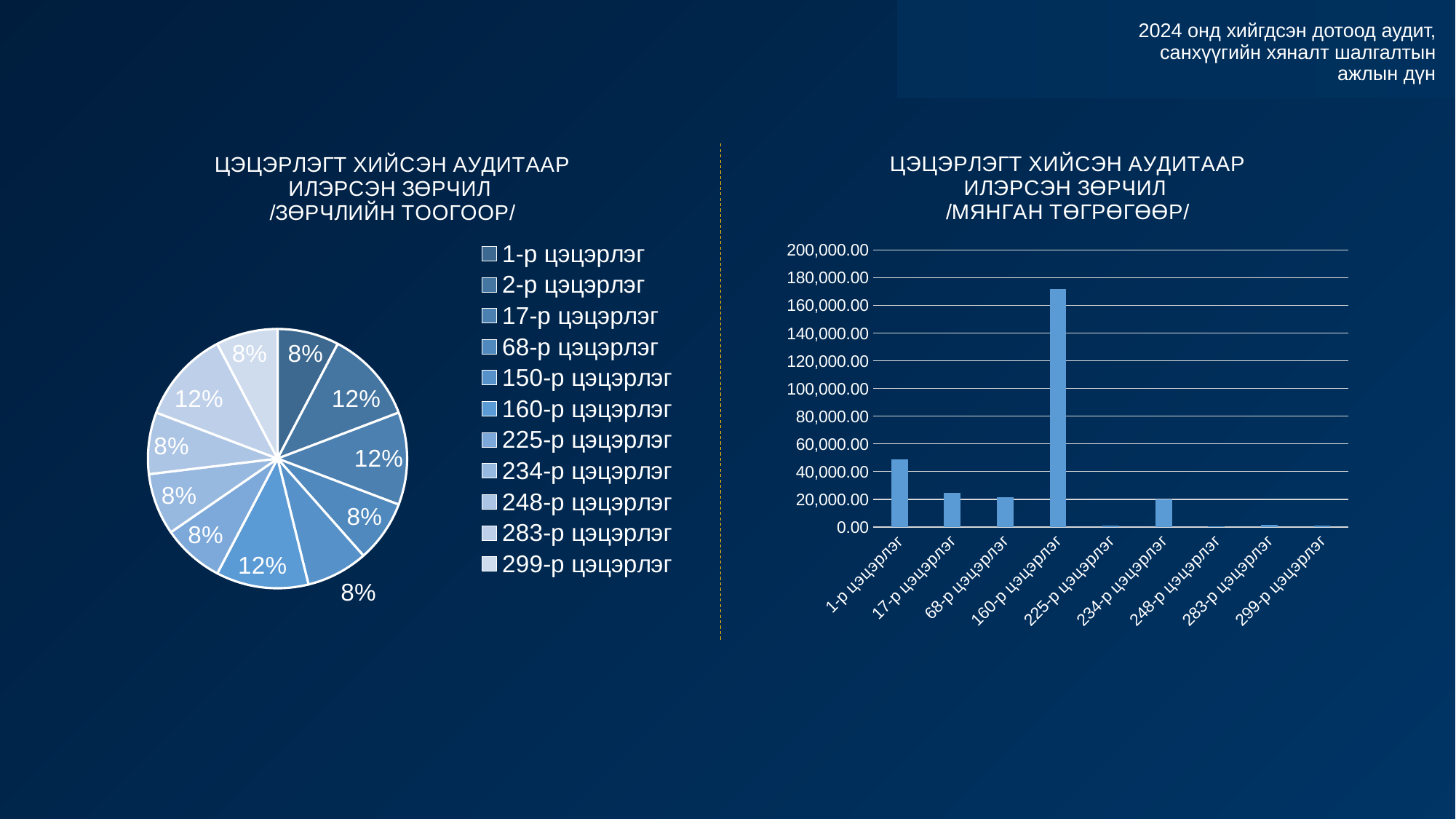

2024 онд хийгдсэн дотоод аудит, санхүүгийн хяналт шалгалтын ажлын дүн

### Chart: ЦЭЦЭРЛЭГТ ХИЙСЭН АУДИТААР ИЛЭРСЭН ЗӨРЧИЛ /МЯНГАН ТӨГРӨГӨӨР/

| Category |  |
|---|---|
| 1-р цэцэрлэг | 49027.5 |
| 17-р цэцэрлэг | 24480.0 |
| 68-р цэцэрлэг | 21275.0 |
| 160-р цэцэрлэг | 171650.8 |
| 225-р цэцэрлэг | 851.0 |
| 234-р цэцэрлэг | 19932.0 |
| 248-р цэцэрлэг | 663.6 |
| 283-р цэцэрлэг | 1737.0 |
| 299-р цэцэрлэг | 1155.0 |

### Chart: ЦЭЦЭРЛЭГТ ХИЙСЭН АУДИТААР ИЛЭРСЭН ЗӨРЧИЛ /ЗӨРЧЛИЙН ТООГООР/

| Category |  |
|---|---|
| 1-р цэцэрлэг | 2.0 |
| 2-р цэцэрлэг | 3.0 |
| 17-р цэцэрлэг | 3.0 |
| 68-р цэцэрлэг | 2.0 |
| 150-р цэцэрлэг | 2.0 |
| 160-р цэцэрлэг | 3.0 |
| 225-р цэцэрлэг | 2.0 |
| 234-р цэцэрлэг | 2.0 |
| 248-р цэцэрлэг | 2.0 |
| 283-р цэцэрлэг | 3.0 |
| 299-р цэцэрлэг | 2.0 |